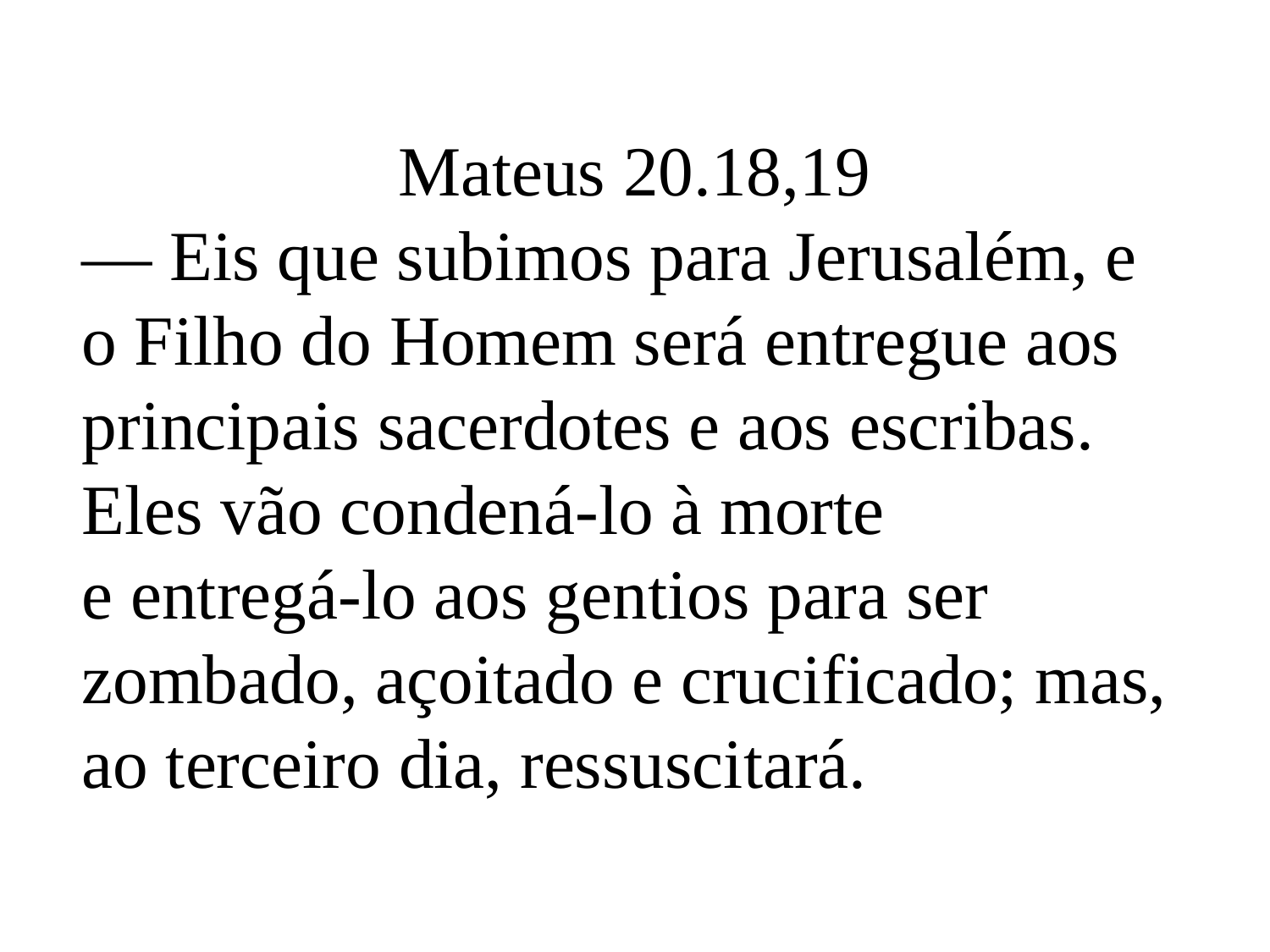

Mateus 20.18,19
— Eis que subimos para Jerusalém, e o Filho do Homem será entregue aos principais sacerdotes e aos escribas. Eles vão condená-lo à morte
e entregá-lo aos gentios para ser zombado, açoitado e crucificado; mas, ao terceiro dia, ressuscitará.